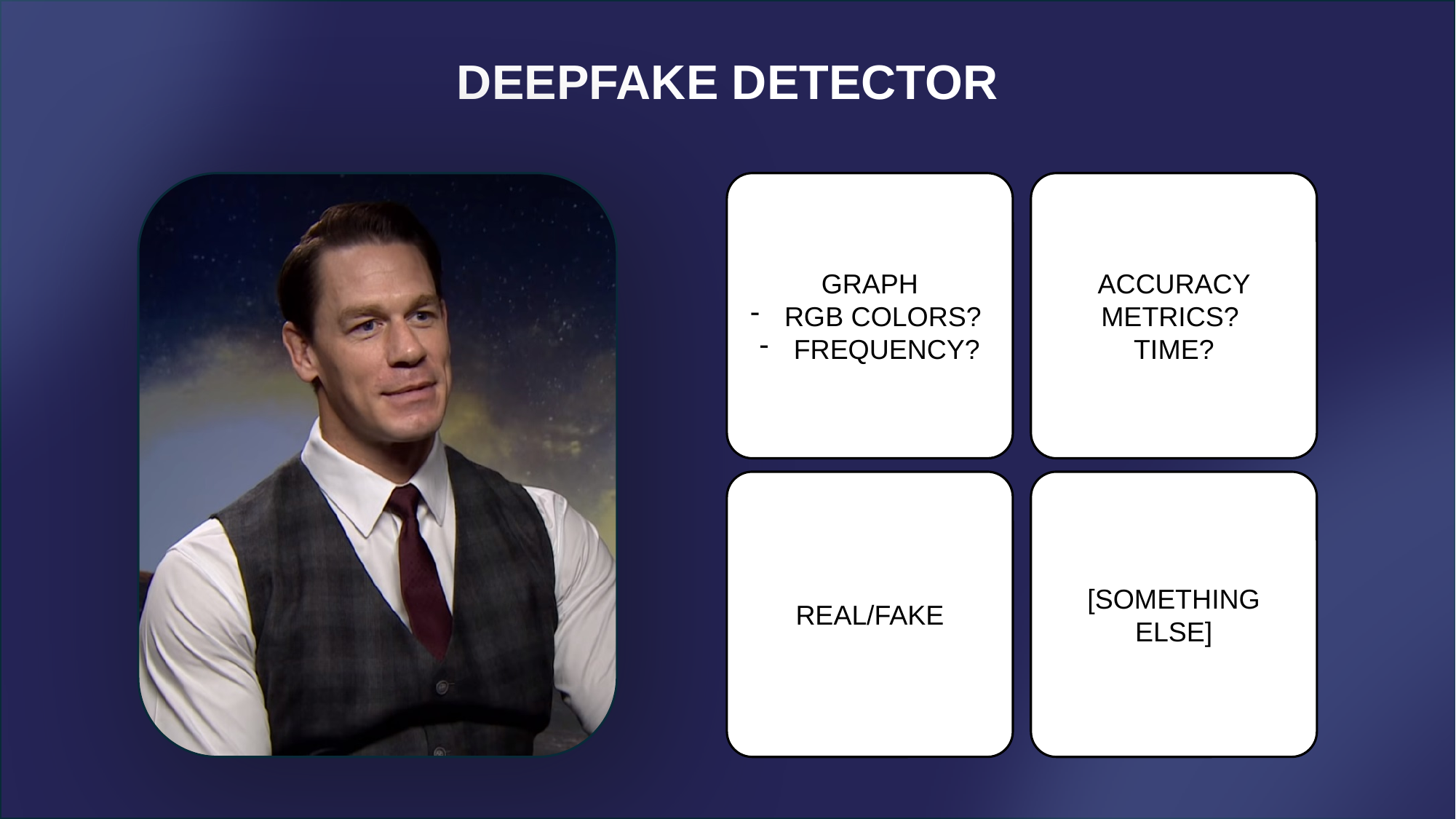

DEEPFAKE DETECTOR

GRAPH
RGB COLORS?
FREQUENCY?
ACCURACY METRICS?
TIME?
Upload an image to begin detection
UPLOAD IMAGE

REAL/FAKE
[SOMETHING ELSE]
JPG PNG BMP GIF TIF WEBP HEIC AVIF PDF, # MB limit.